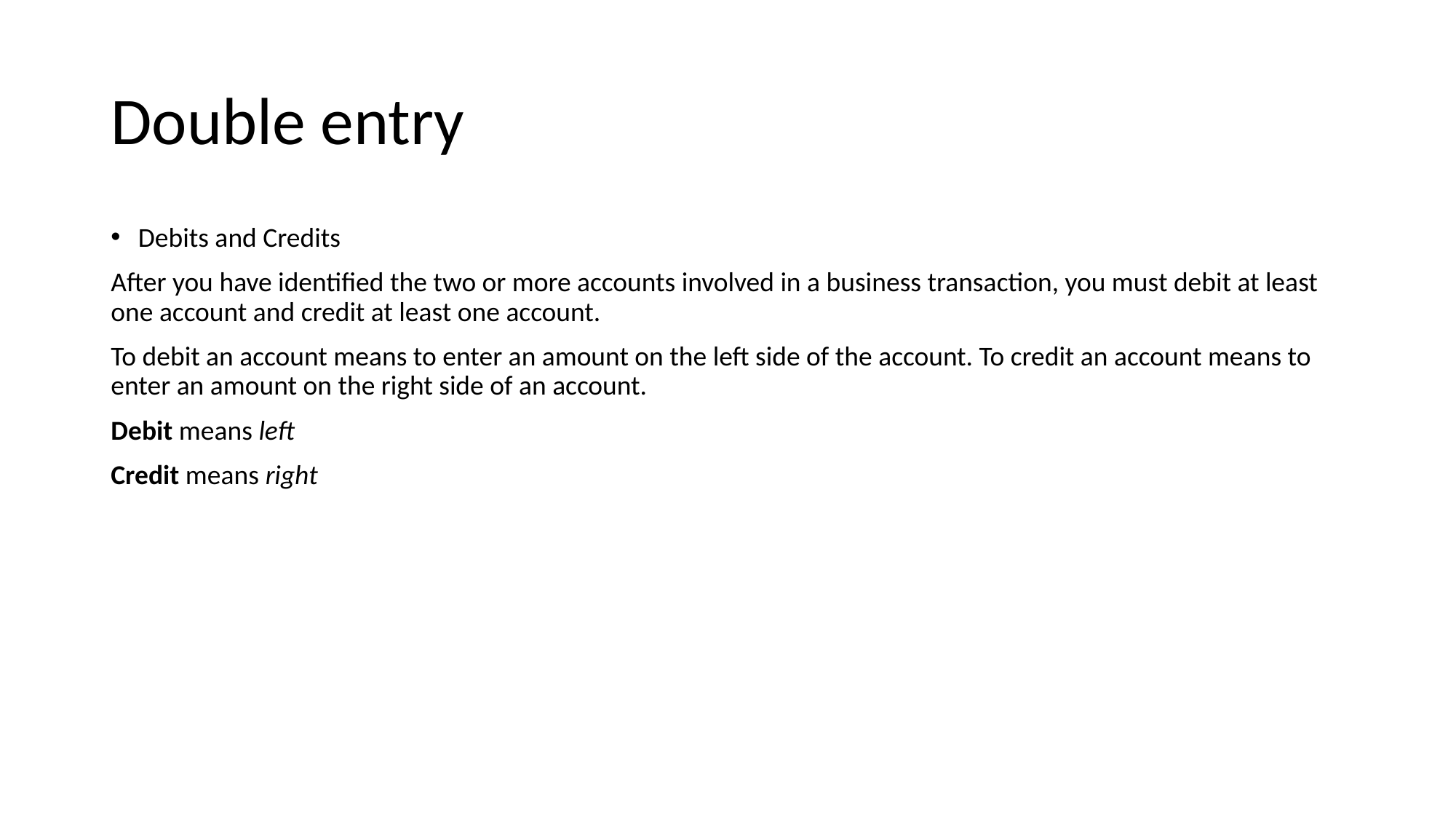

# Double entry
Debits and Credits
After you have identified the two or more accounts involved in a business transaction, you must debit at least one account and credit at least one account.
To debit an account means to enter an amount on the left side of the account. To credit an account means to enter an amount on the right side of an account.
Debit means left
Credit means right